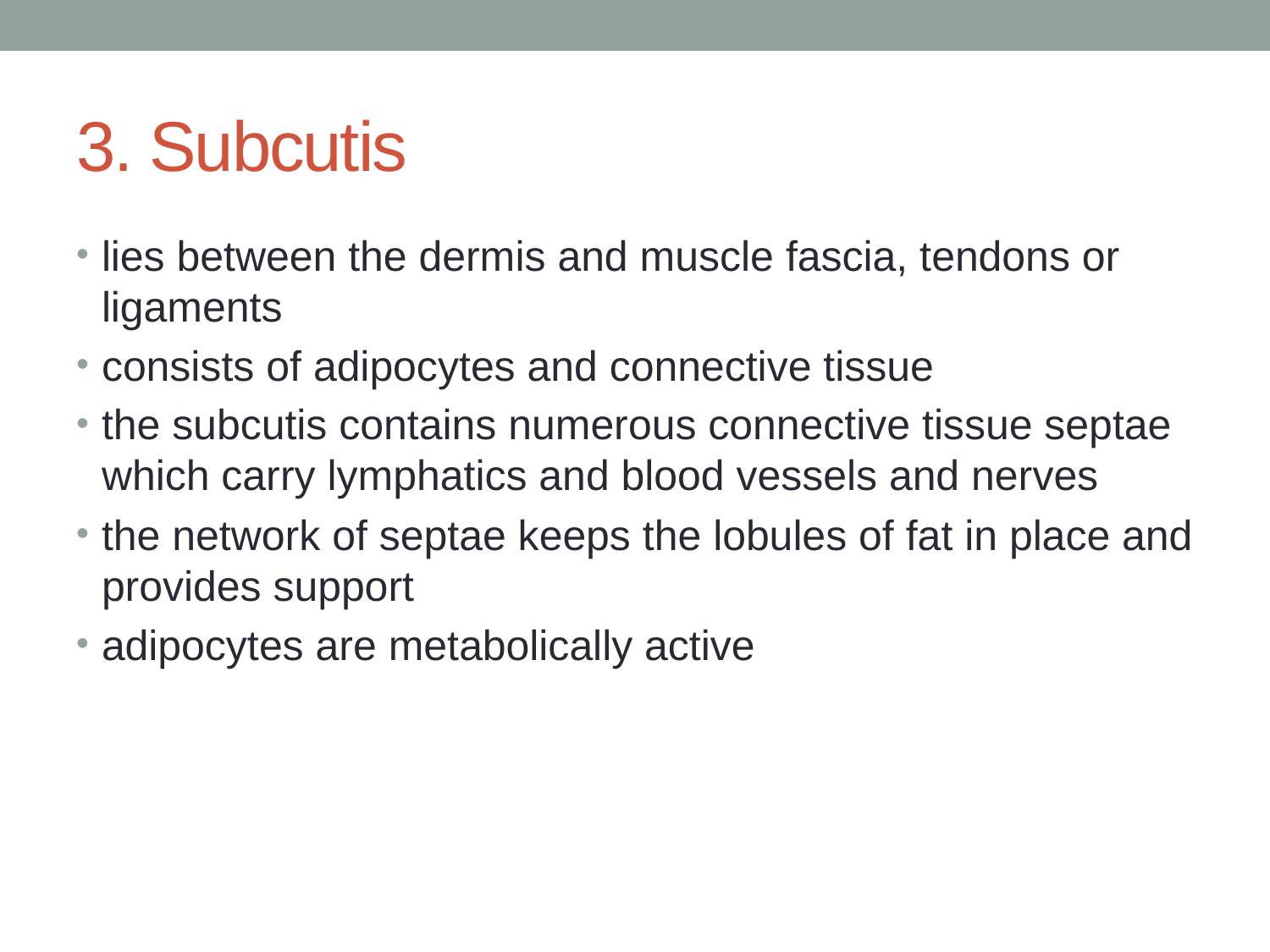

# 3. Subcutis
lies between the dermis and muscle fascia, tendons or ligaments
consists of adipocytes and connective tissue
the subcutis contains numerous connective tissue septae which carry lymphatics and blood vessels and nerves
the network of septae keeps the lobules of fat in place and provides support
adipocytes are metabolically active